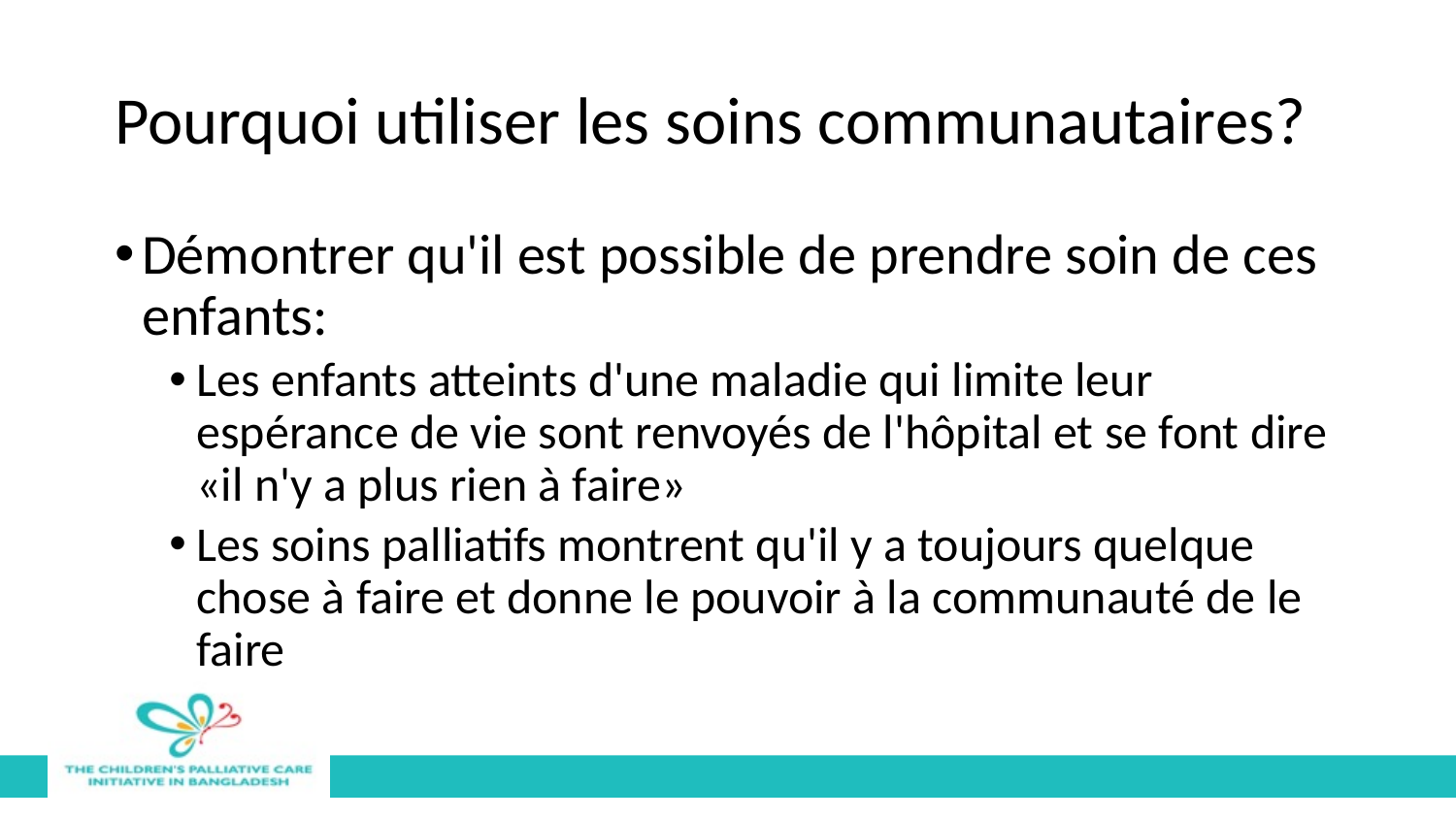

# Pourquoi utiliser les soins communautaires?
Démontrer qu'il est possible de prendre soin de ces enfants:
Les enfants atteints d'une maladie qui limite leur espérance de vie sont renvoyés de l'hôpital et se font dire «il n'y a plus rien à faire»
Les soins palliatifs montrent qu'il y a toujours quelque chose à faire et donne le pouvoir à la communauté de le faire